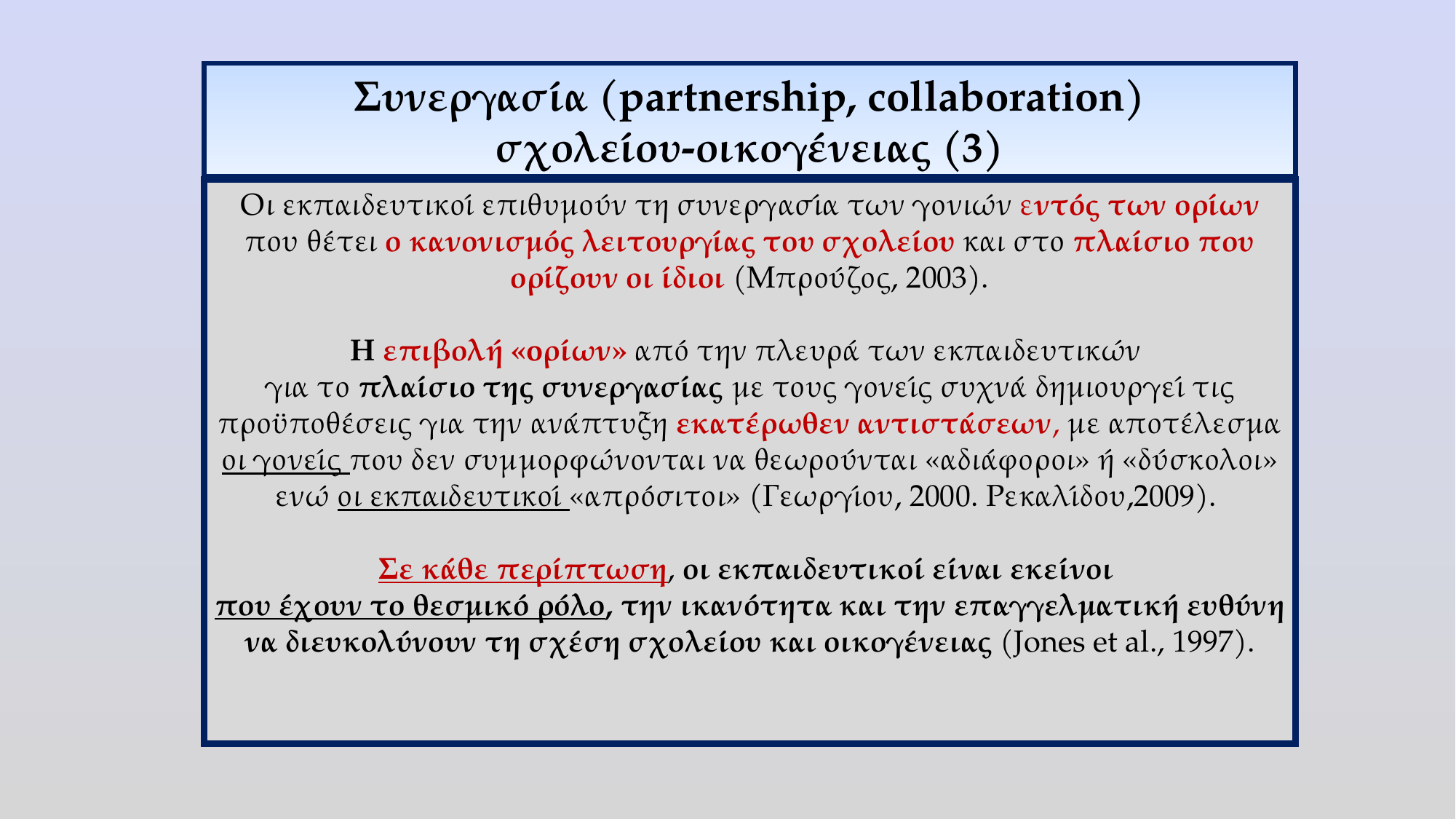

Συνεργασία (partnership, collaboration)
σχολείου-οικογένειας (3)
Οι εκπαιδευτικοί επιθυμούν τη συνεργασία των γονιών εντός των ορίων που θέτει ο κανονισμός λειτουργίας του σχολείου και στο πλαίσιο που ορίζουν οι ίδιοι (Μπρούζος, 2003).

Η επιβολή «oρίων» από την πλευρά των εκπαιδευτικών
για το πλαίσιο της συνεργασίας με τους γονείς συχνά δημιουργεί τις προϋποθέσεις για την ανάπτυξη εκατέρωθεν αντιστάσεων, με αποτέλεσμα οι γονείς που δεν συμμορφώνονται να θεωρούνται «αδιάφοροι» ή «δύσκολοι» ενώ οι εκπαιδευτικοί «απρόσιτοι» (Γεωργίου, 2000. Ρεκαλίδου,2009).

Σε κάθε περίπτωση, οι εκπαιδευτικοί είναι εκείνοι
που έχουν το θεσμικό ρόλο, την ικανότητα και την επαγγελματική ευθύνη να διευκολύνουν τη σχέση σχολείου και οικογένειας (Jones et al., 1997).